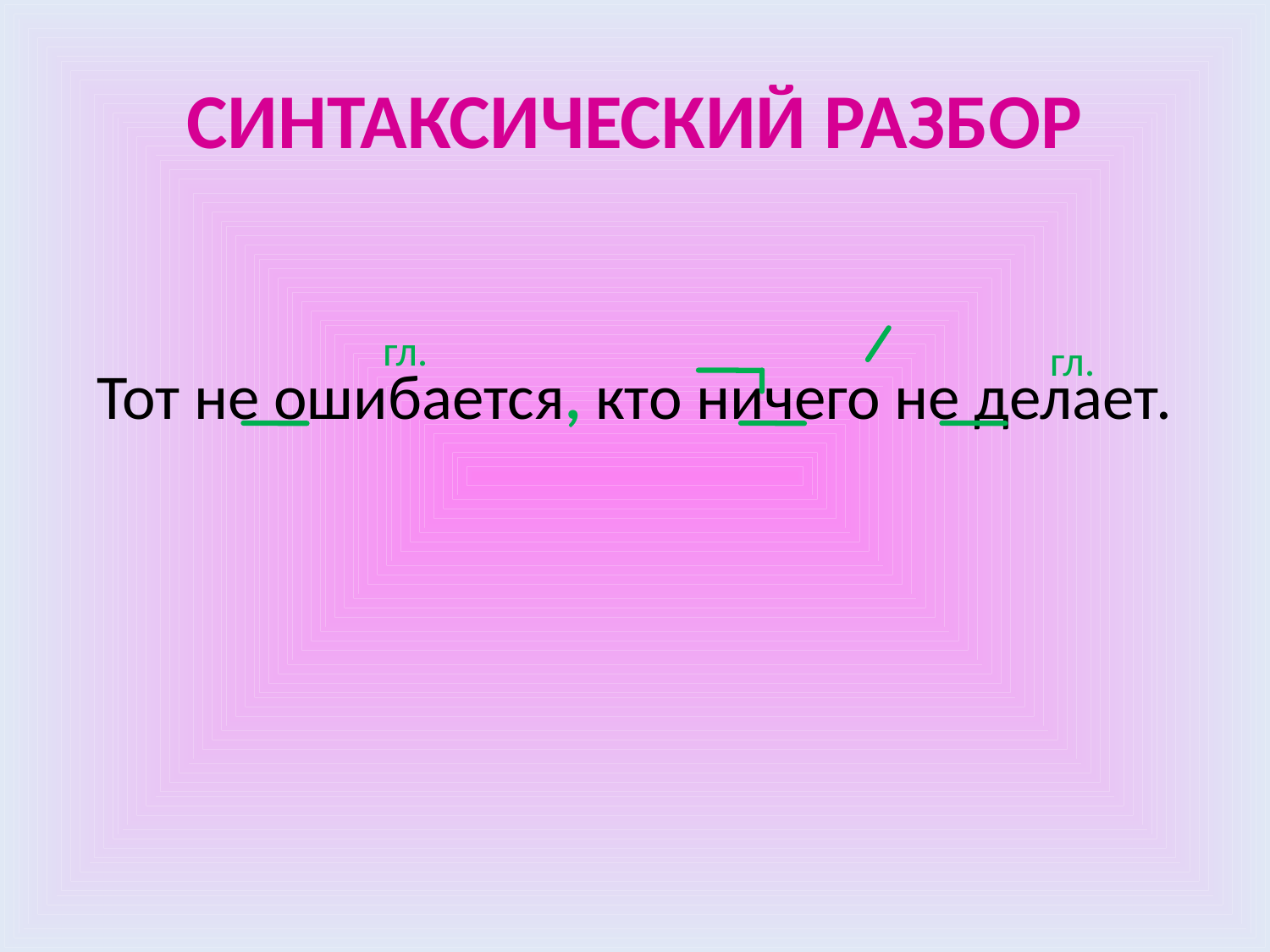

# СИНТАКСИЧЕСКИЙ РАЗБОР
гл.
гл.
Тот не ошибается, кто ничего не делает.